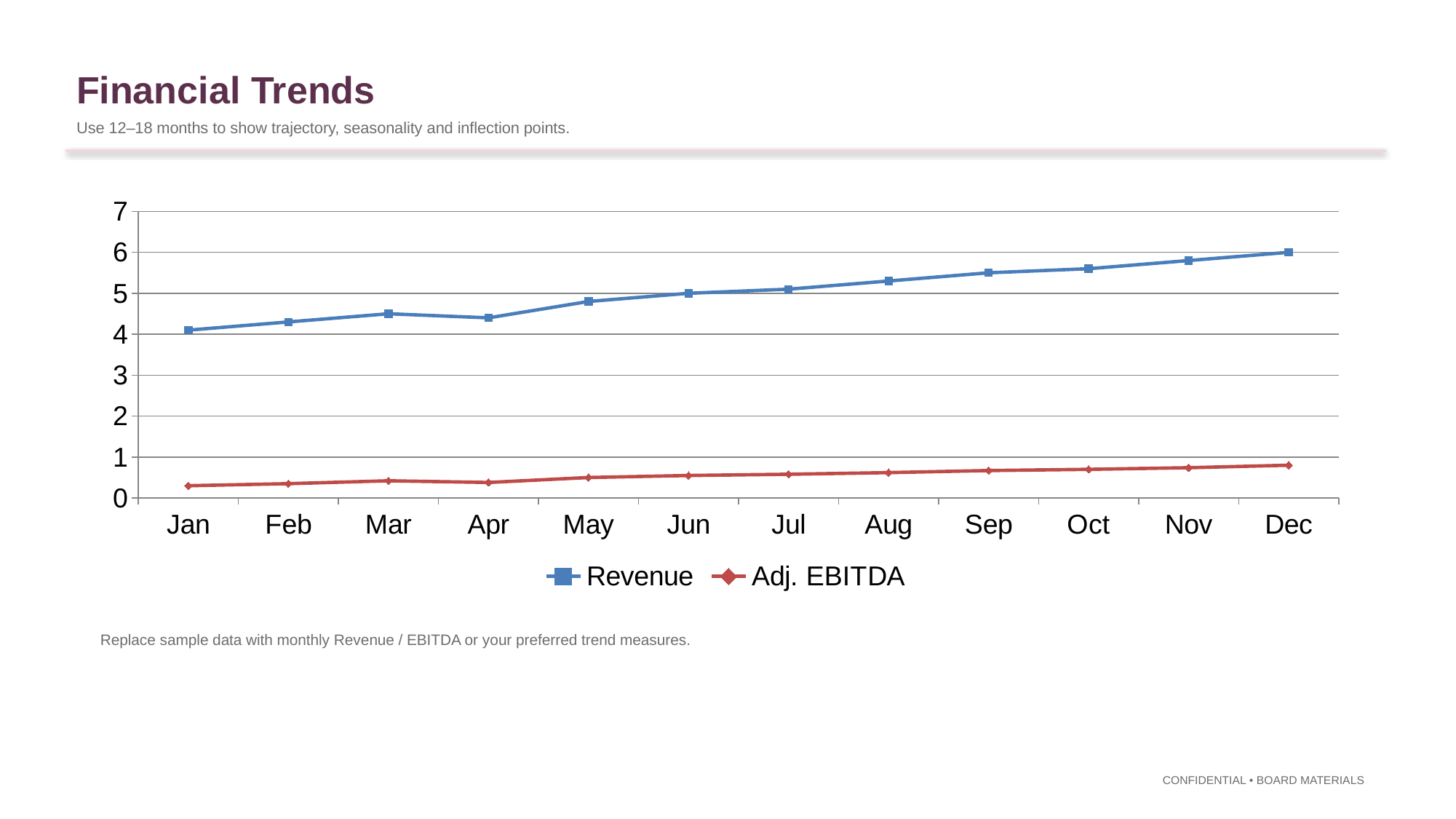

Financial Trends
Use 12–18 months to show trajectory, seasonality and inflection points.

### Chart

| Category | Revenue | Adj. EBITDA |
|---|---|---|
| Jan | 4.1 | 0.3 |
| Feb | 4.3 | 0.35 |
| Mar | 4.5 | 0.42 |
| Apr | 4.4 | 0.38 |
| May | 4.8 | 0.5 |
| Jun | 5.0 | 0.55 |
| Jul | 5.1 | 0.58 |
| Aug | 5.3 | 0.62 |
| Sep | 5.5 | 0.67 |
| Oct | 5.6 | 0.7 |
| Nov | 5.8 | 0.74 |
| Dec | 6.0 | 0.8 |
Replace sample data with monthly Revenue / EBITDA or your preferred trend measures.
CONFIDENTIAL • BOARD MATERIALS
11